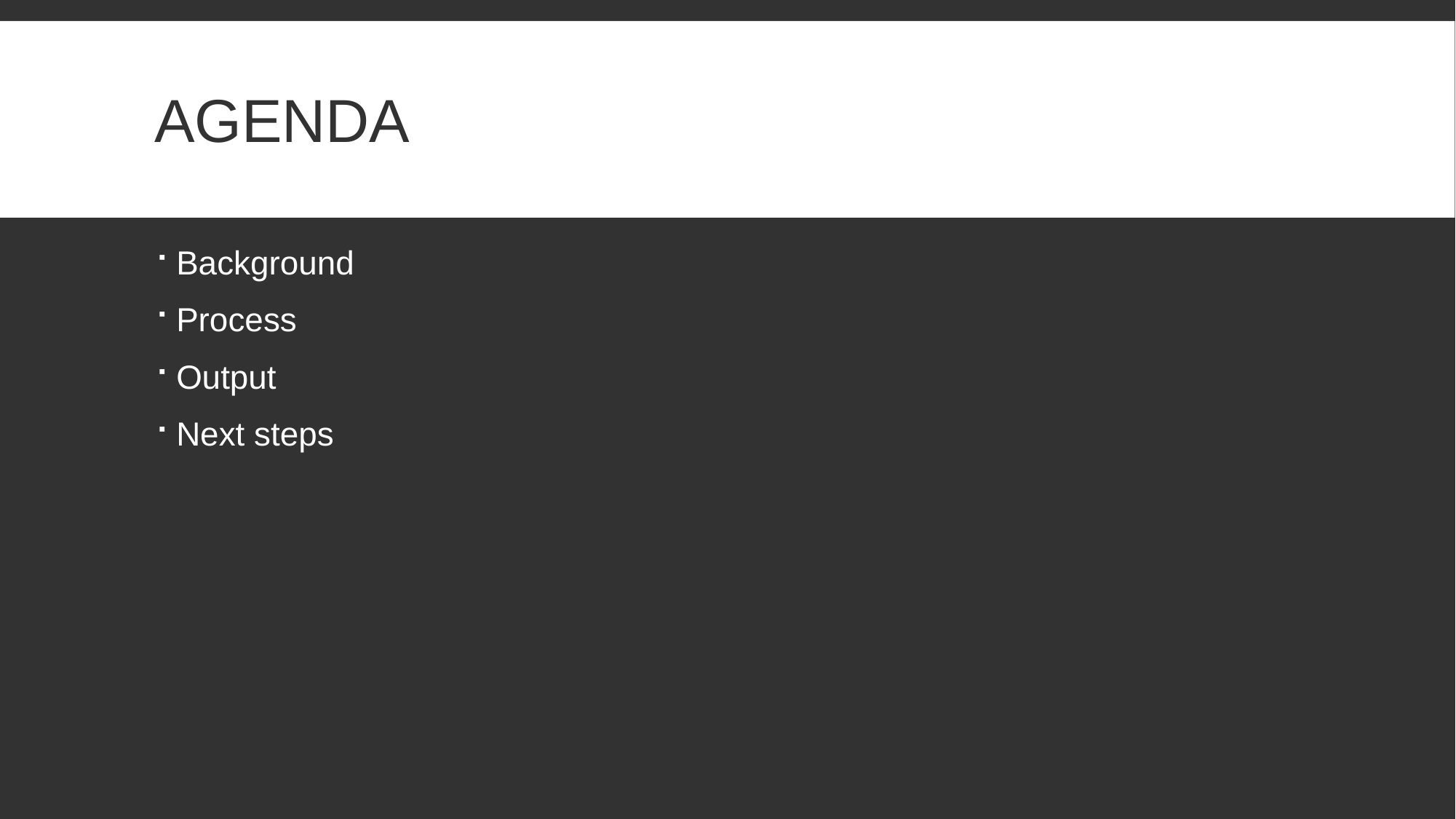

# agenda
Background
Process
Output
Next steps